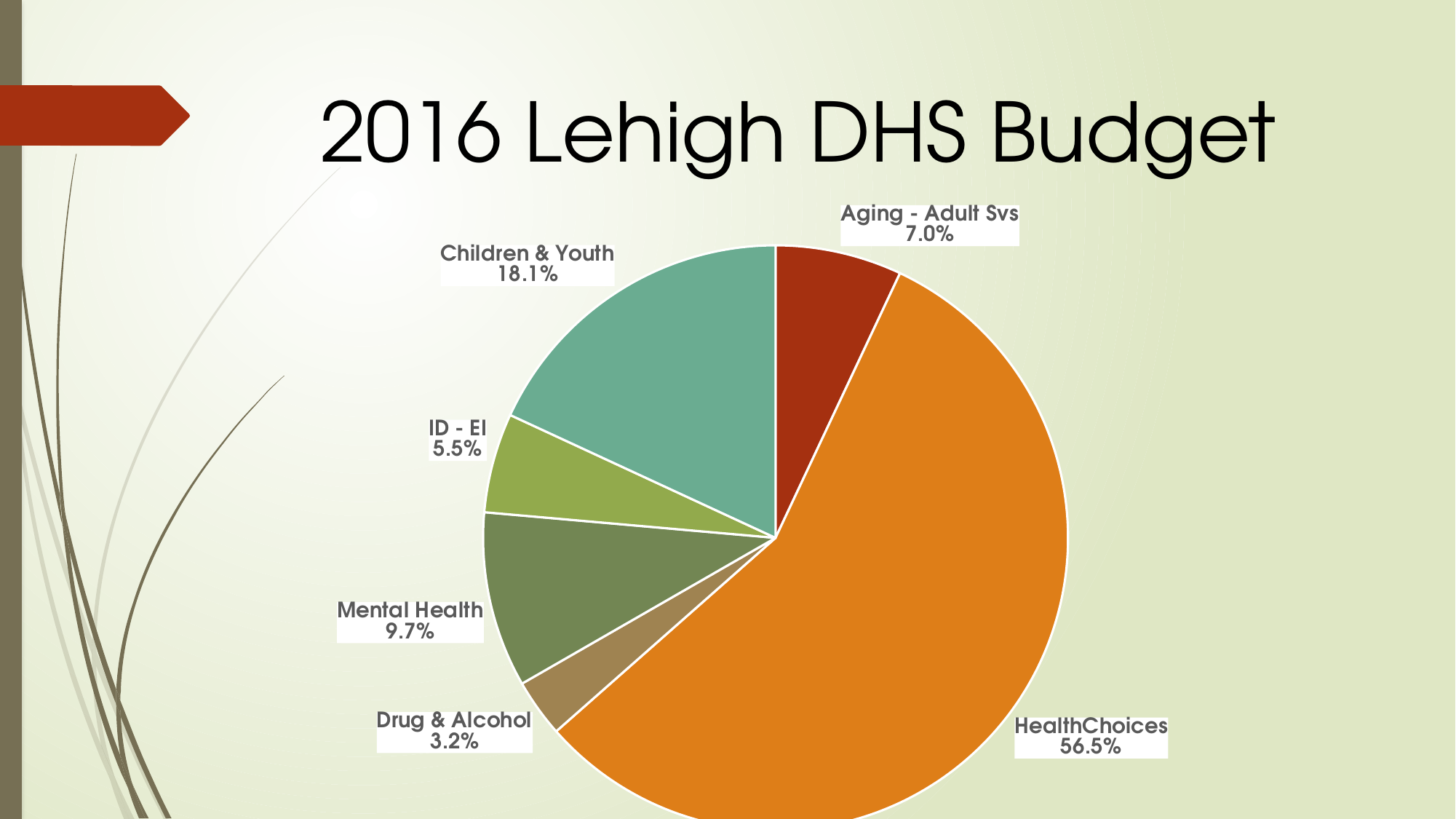

# 2016 Lehigh DHS Budget

### Chart

| Category |  |
|---|---|
| Aging - Adult Svs | 0.07 |
| HealthChoices | 0.565 |
| Drug & Alcohol | 0.032 |
| Mental Health | 0.097 |
| ID - EI | 0.055 |
| Children & Youth | 0.181 |